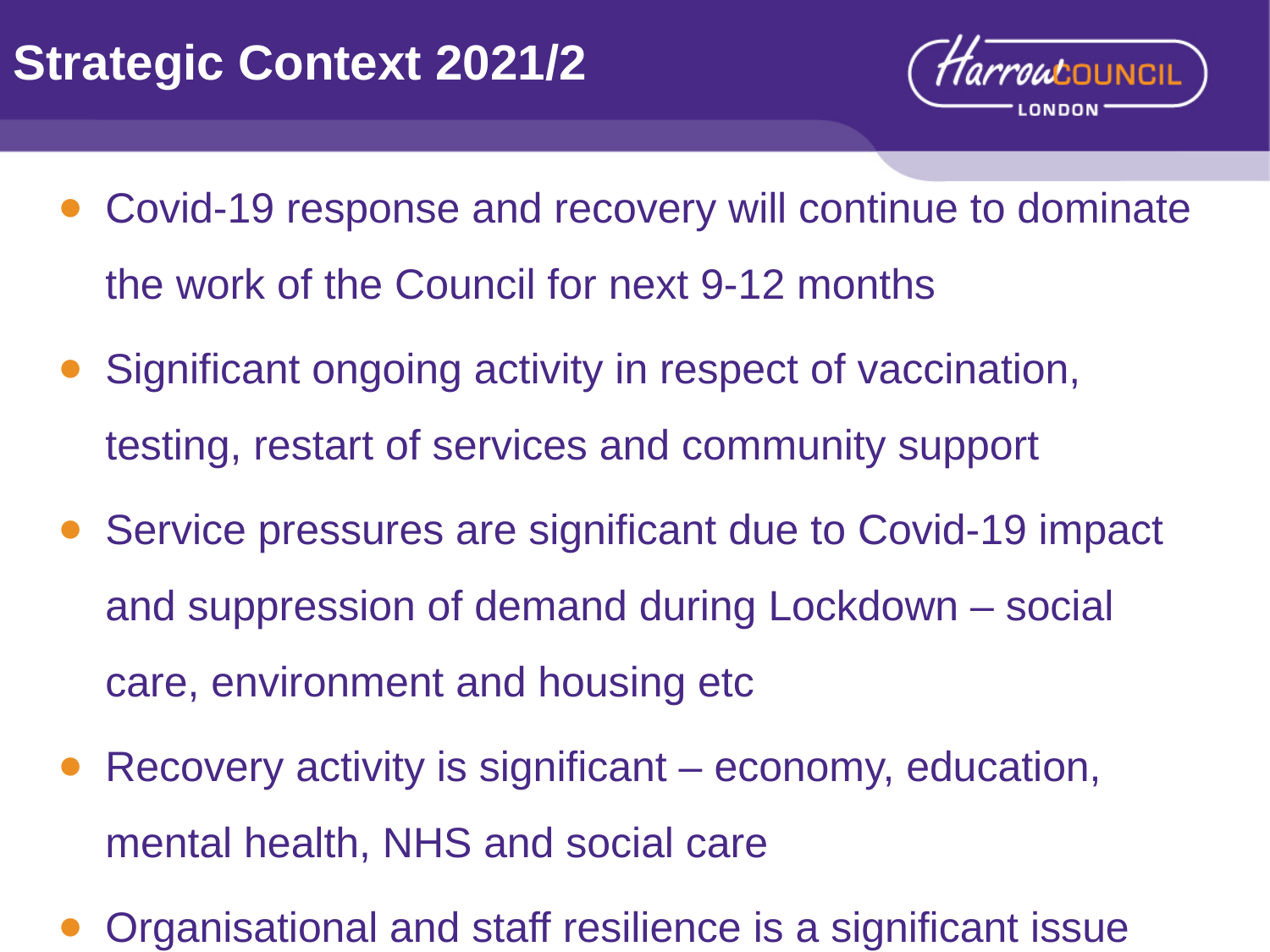

# Strategic Context 2021/2
Covid-19 response and recovery will continue to dominate the work of the Council for next 9-12 months
Significant ongoing activity in respect of vaccination, testing, restart of services and community support
Service pressures are significant due to Covid-19 impact and suppression of demand during Lockdown – social care, environment and housing etc
Recovery activity is significant – economy, education, mental health, NHS and social care
Organisational and staff resilience is a significant issue